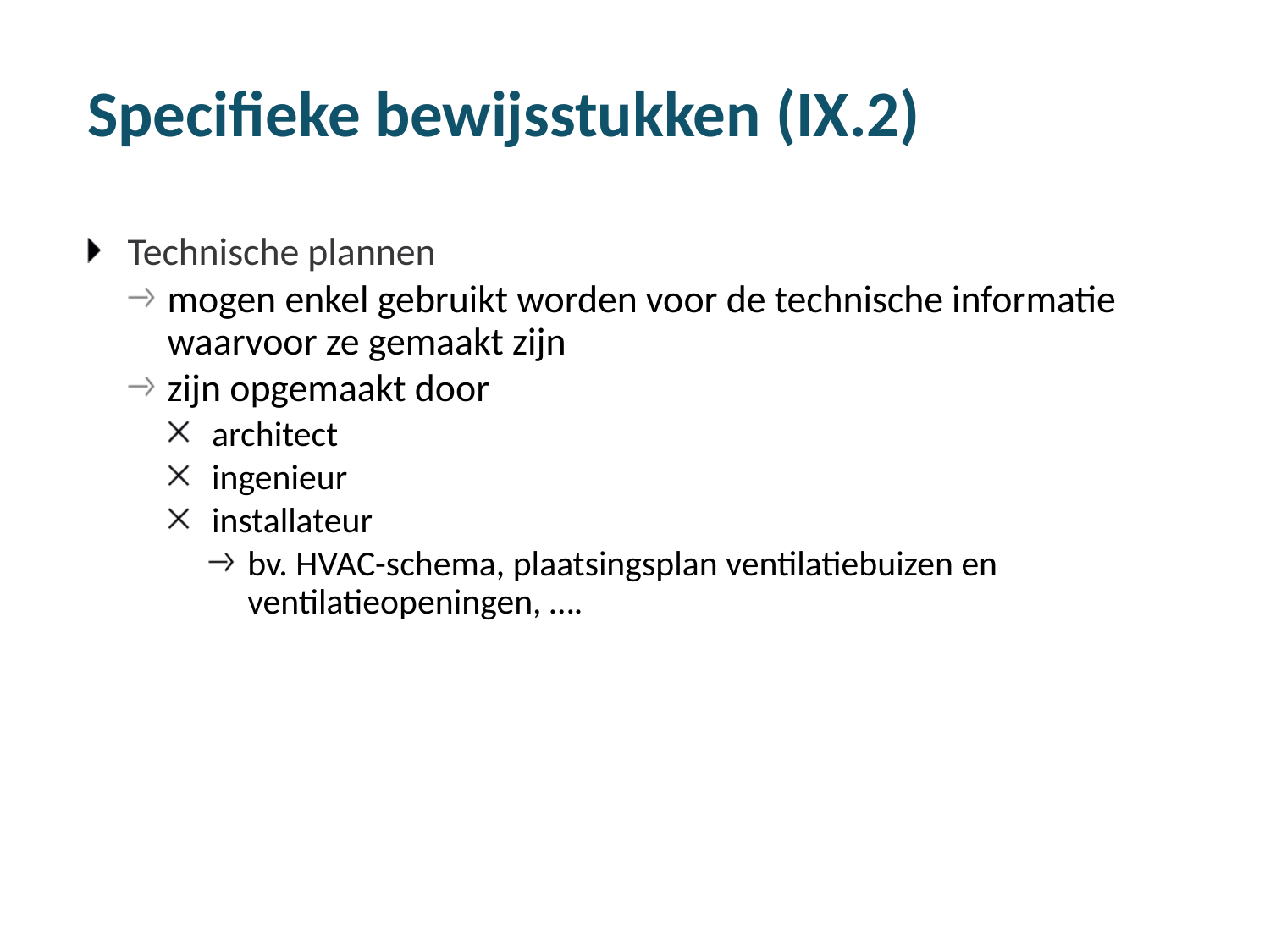

# Specifieke bewijsstukken (IX.2)
Technische plannen
mogen enkel gebruikt worden voor de technische informatie waarvoor ze gemaakt zijn
zijn opgemaakt door
architect
ingenieur
installateur
bv. HVAC-schema, plaatsingsplan ventilatiebuizen en ventilatieopeningen, ….